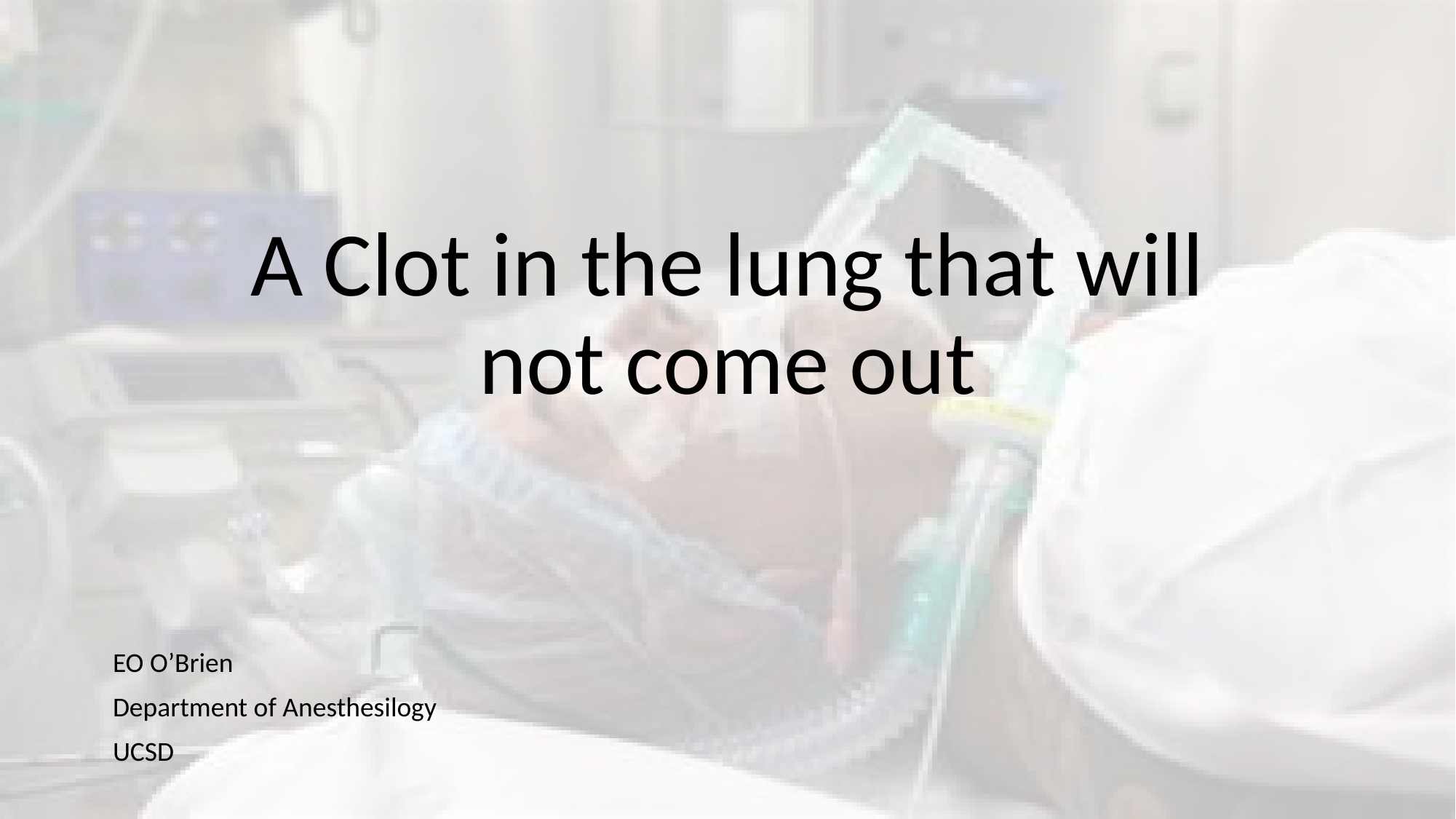

# A Clot in the lung that will not come out
EO O’Brien
Department of Anesthesilogy
UCSD